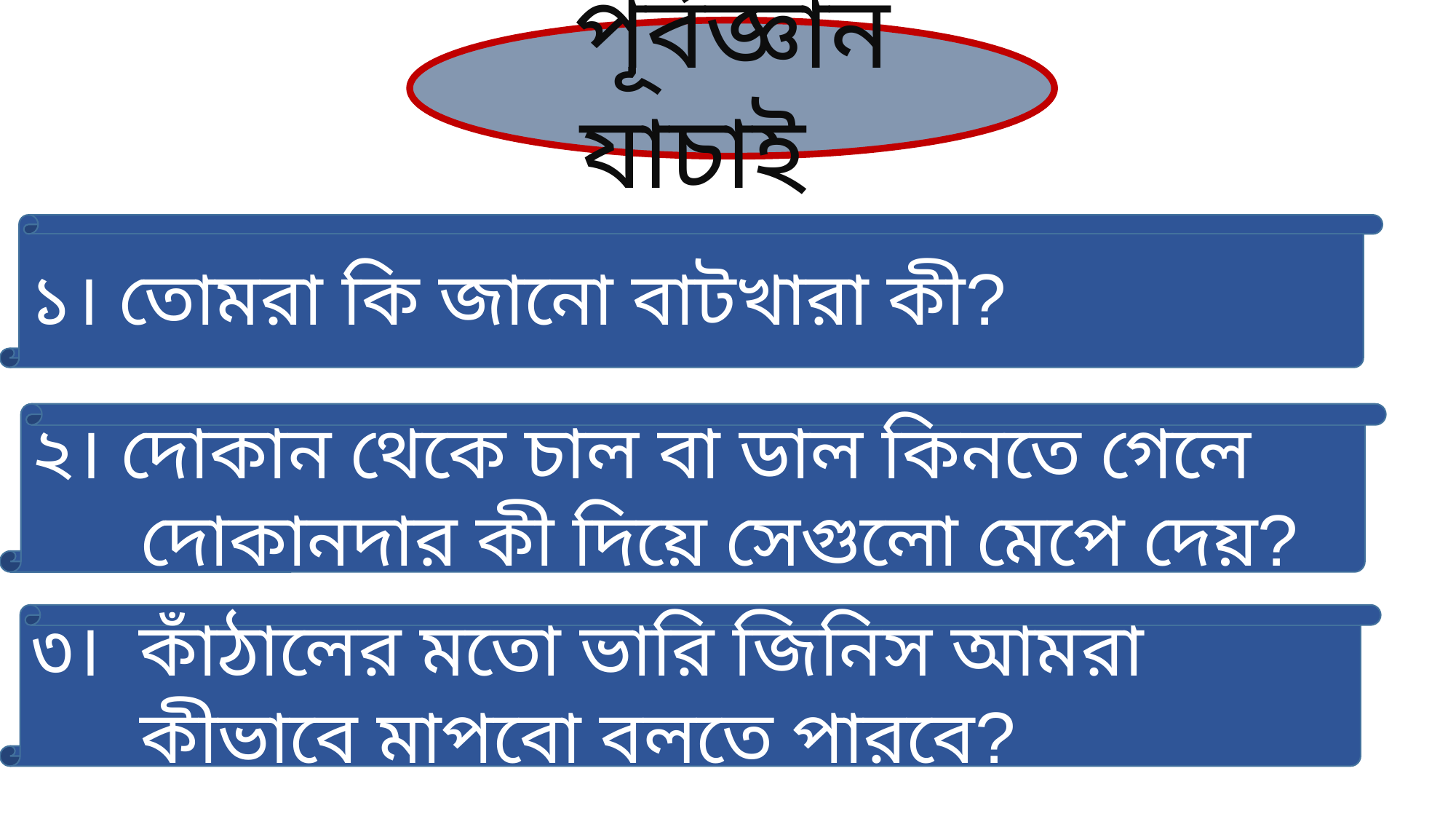

পূর্বজ্ঞান যাচাই
১। তোমরা কি জানো বাটখারা কী?
২। দোকান থেকে চাল বা ডাল কিনতে গেলে দোকানদার কী দিয়ে সেগুলো মেপে দেয়?
৩।  কাঁঠালের মতো ভারি জিনিস আমরা কীভাবে মাপবো বলতে পারবে?